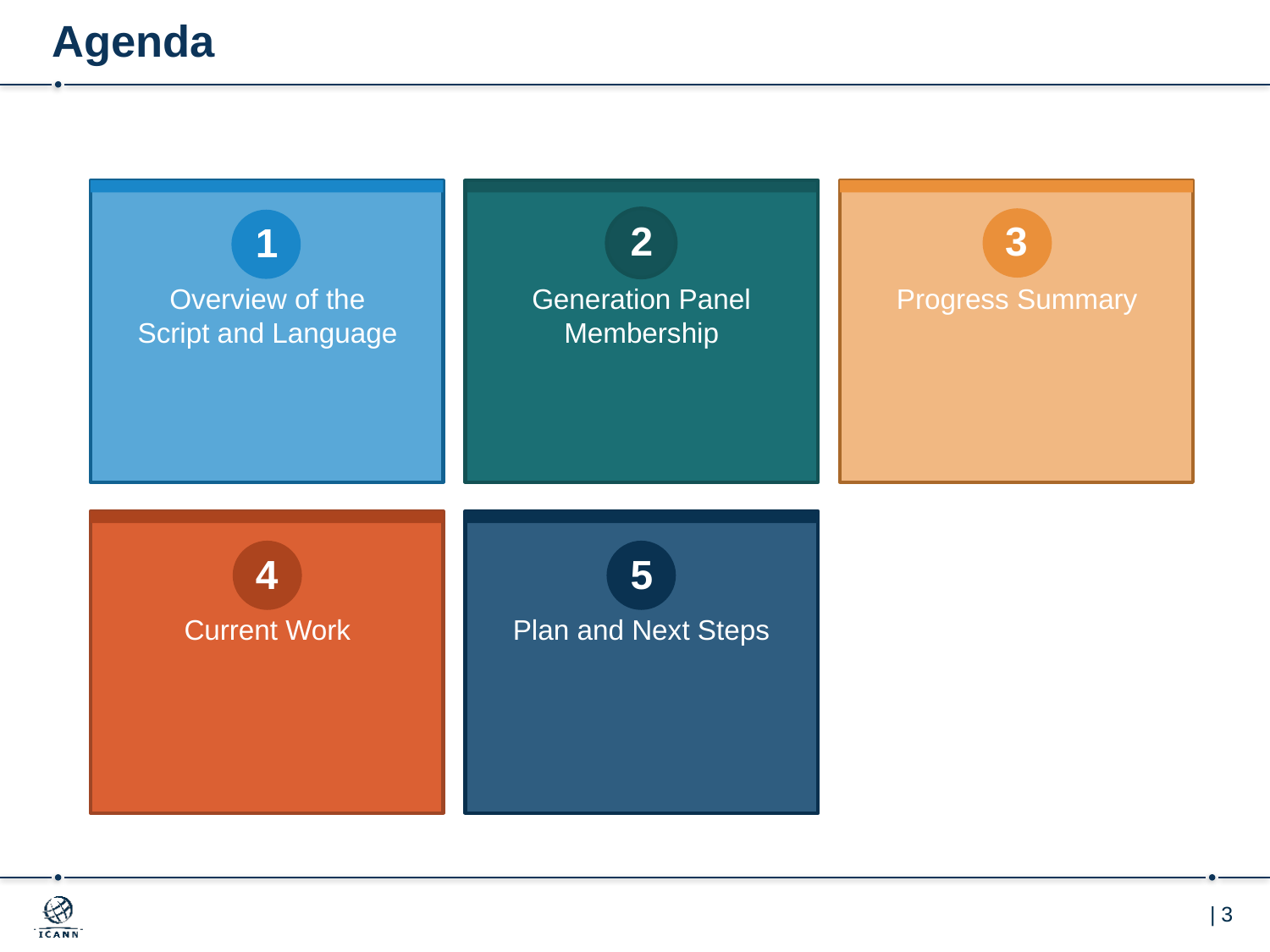

# Agenda

2
3

1
Overview of the Script and Language
Generation Panel Membership
Progress Summary

4
5
Current Work
Plan and Next Steps